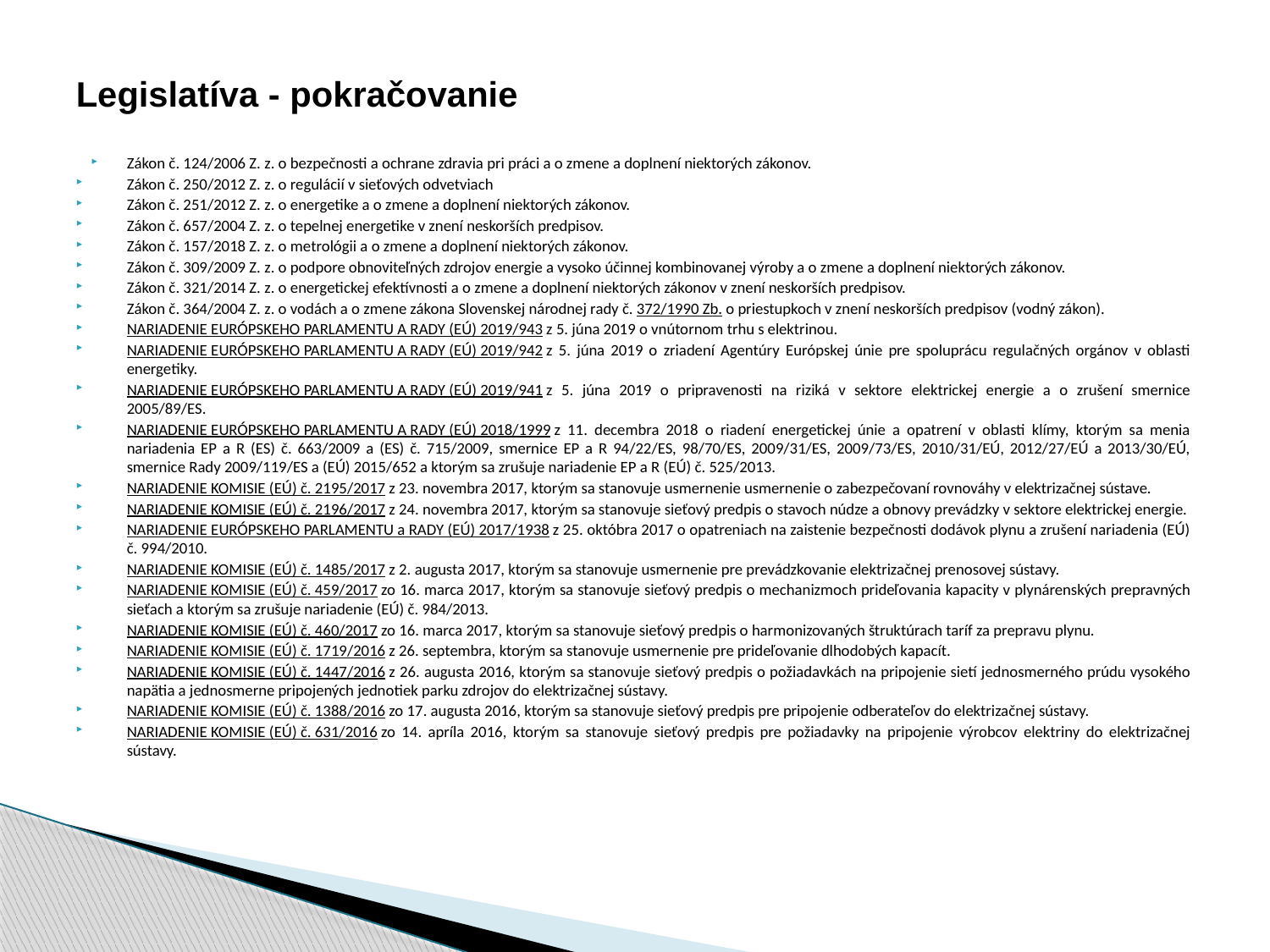

# Legislatíva - pokračovanie

Zákon č. 124/2006 Z. z. o bezpečnosti a ochrane zdravia pri práci a o zmene a doplnení niektorých zákonov.
Zákon č. 250/2012 Z. z. o regulácií v sieťových odvetviach
Zákon č. 251/2012 Z. z. o energetike a o zmene a doplnení niektorých zákonov.
Zákon č. 657/2004 Z. z. o tepelnej energetike v znení neskorších predpisov.
Zákon č. 157/2018 Z. z. o metrológii a o zmene a doplnení niektorých zákonov.
Zákon č. 309/2009 Z. z. o podpore obnoviteľných zdrojov energie a vysoko účinnej kombinovanej výroby a o zmene a doplnení niektorých zákonov.
Zákon č. 321/2014 Z. z. o energetickej efektívnosti a o zmene a doplnení niektorých zákonov v znení neskorších predpisov.
Zákon č. 364/2004 Z. z. o vodách a o zmene zákona Slovenskej národnej rady č. 372/1990 Zb. o priestupkoch v znení neskorších predpisov (vodný zákon).
NARIADENIE EURÓPSKEHO PARLAMENTU A RADY (EÚ) 2019/943 z 5. júna 2019 o vnútornom trhu s elektrinou.
NARIADENIE EURÓPSKEHO PARLAMENTU A RADY (EÚ) 2019/942 z 5. júna 2019 o zriadení Agentúry Európskej únie pre spoluprácu regulačných orgánov v oblasti energetiky.
NARIADENIE EURÓPSKEHO PARLAMENTU A RADY (EÚ) 2019/941 z 5. júna 2019 o pripravenosti na riziká v sektore elektrickej energie a o zrušení smernice 2005/89/ES.
NARIADENIE EURÓPSKEHO PARLAMENTU A RADY (EÚ) 2018/1999 z 11. decembra 2018 o riadení energetickej únie a opatrení v oblasti klímy, ktorým sa menia nariadenia EP a R (ES) č. 663/2009 a (ES) č. 715/2009, smernice EP a R 94/22/ES, 98/70/ES, 2009/31/ES, 2009/73/ES, 2010/31/EÚ, 2012/27/EÚ a 2013/30/EÚ, smernice Rady 2009/119/ES a (EÚ) 2015/652 a ktorým sa zrušuje nariadenie EP a R (EÚ) č. 525/2013.
NARIADENIE KOMISIE (EÚ) č. 2195/2017 z 23. novembra 2017, ktorým sa stanovuje usmernenie usmernenie o zabezpečovaní rovnováhy v elektrizačnej sústave.
NARIADENIE KOMISIE (EÚ) č. 2196/2017 z 24. novembra 2017, ktorým sa stanovuje sieťový predpis o stavoch núdze a obnovy prevádzky v sektore elektrickej energie.
NARIADENIE EURÓPSKEHO PARLAMENTU a RADY (EÚ) 2017/1938 z 25. októbra 2017 o opatreniach na zaistenie bezpečnosti dodávok plynu a zrušení nariadenia (EÚ) č. 994/2010.
NARIADENIE KOMISIE (EÚ) č. 1485/2017 z 2. augusta 2017, ktorým sa stanovuje usmernenie pre prevádzkovanie elektrizačnej prenosovej sústavy.
NARIADENIE KOMISIE (EÚ) č. 459/2017 zo 16. marca 2017, ktorým sa stanovuje sieťový predpis o mechanizmoch prideľovania kapacity v plynárenských prepravných sieťach a ktorým sa zrušuje nariadenie (EÚ) č. 984/2013.
NARIADENIE KOMISIE (EÚ) č. 460/2017 zo 16. marca 2017, ktorým sa stanovuje sieťový predpis o harmonizovaných štruktúrach taríf za prepravu plynu.
NARIADENIE KOMISIE (EÚ) č. 1719/2016 z 26. septembra, ktorým sa stanovuje usmernenie pre prideľovanie dlhodobých kapacít.
NARIADENIE KOMISIE (EÚ) č. 1447/2016 z 26. augusta 2016, ktorým sa stanovuje sieťový predpis o požiadavkách na pripojenie sietí jednosmerného prúdu vysokého napätia a jednosmerne pripojených jednotiek parku zdrojov do elektrizačnej sústavy.
NARIADENIE KOMISIE (EÚ) č. 1388/2016 zo 17. augusta 2016, ktorým sa stanovuje sieťový predpis pre pripojenie odberateľov do elektrizačnej sústavy.
NARIADENIE KOMISIE (EÚ) č. 631/2016 zo 14. apríla 2016, ktorým sa stanovuje sieťový predpis pre požiadavky na pripojenie výrobcov elektriny do elektrizačnej sústavy.